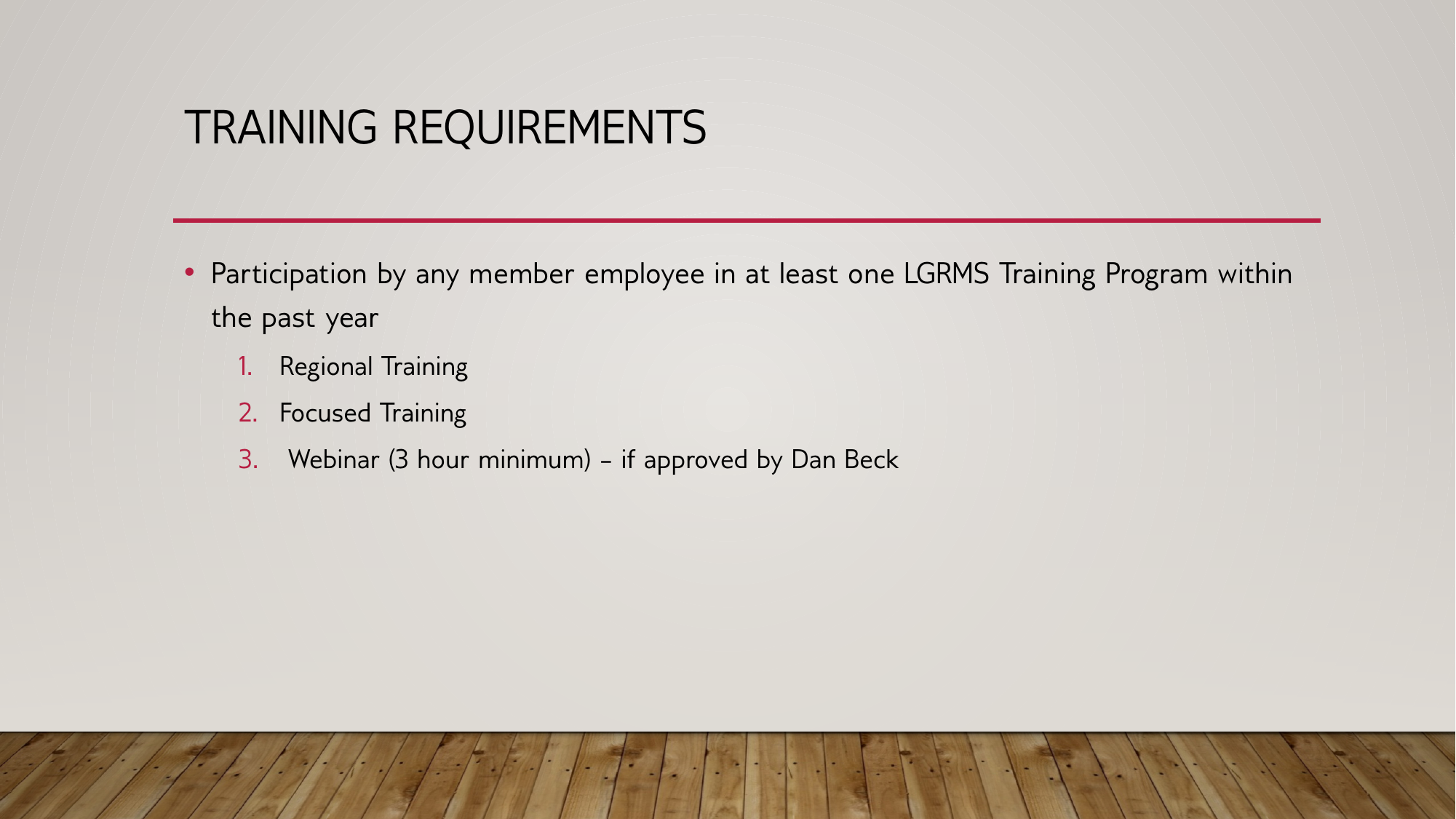

# Training Requirements
Participation by any member employee in at least one LGRMS Training Program within the past year
Regional Training
Focused Training
 Webinar (3 hour minimum) – if approved by Dan Beck